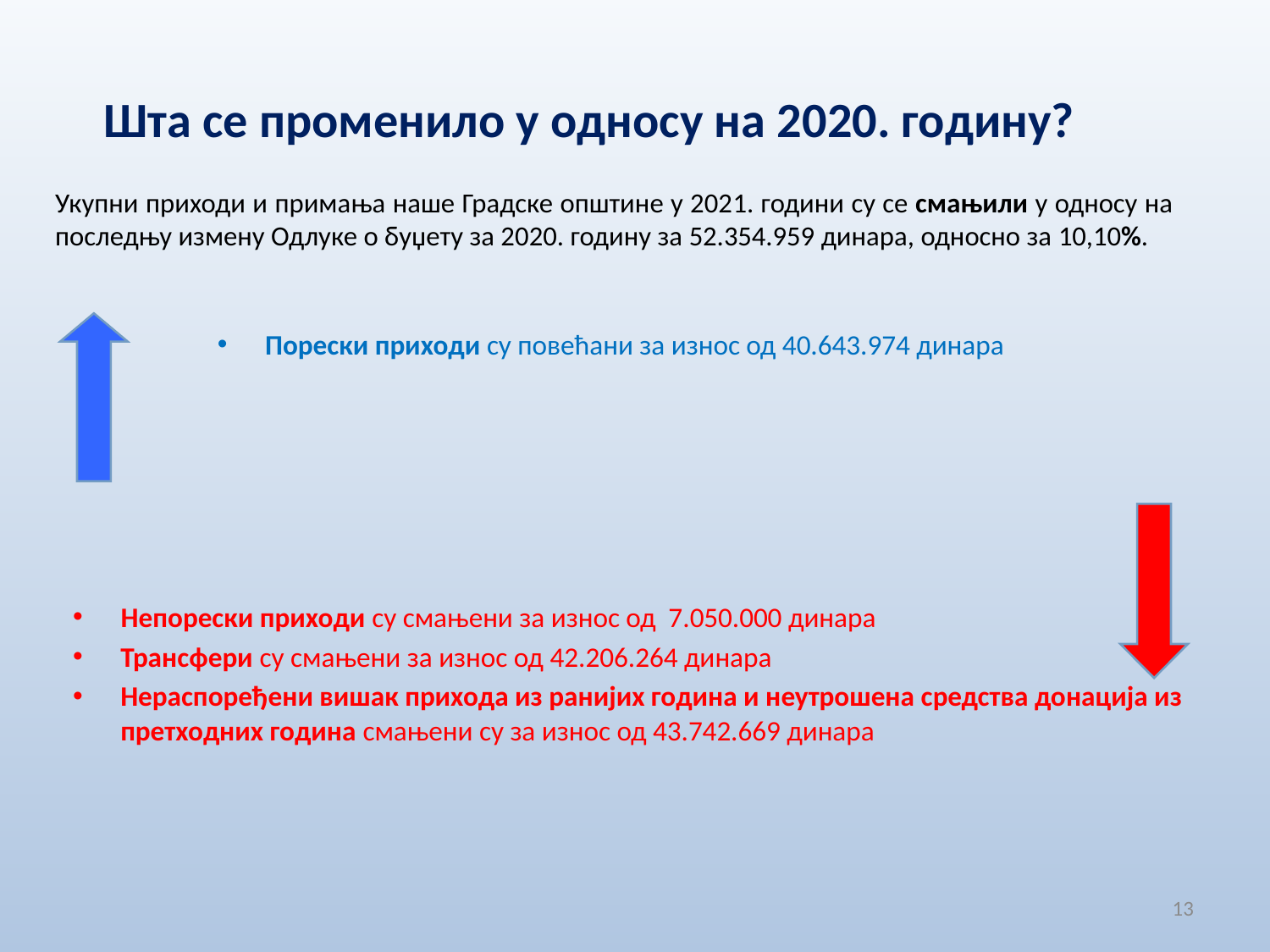

Шта се променило у односу на 2020. годину?
Укупни приходи и примања наше Градске општине у 2021. години су се смањили у односу на последњу измену Одлуке о буџету за 2020. годину за 52.354.959 динара, односно за 10,10%.

Порески приходи су повећани за износ од 40.643.974 динара

      Непорески приходи су смањени за износ од  7.050.000 динара
Трансфери су смањени за износ од 42.206.264 динара
Нераспоређени вишак прихода из ранијих година и неутрошена средства донација из претходних година смањени су за износ од 43.742.669 динара

13